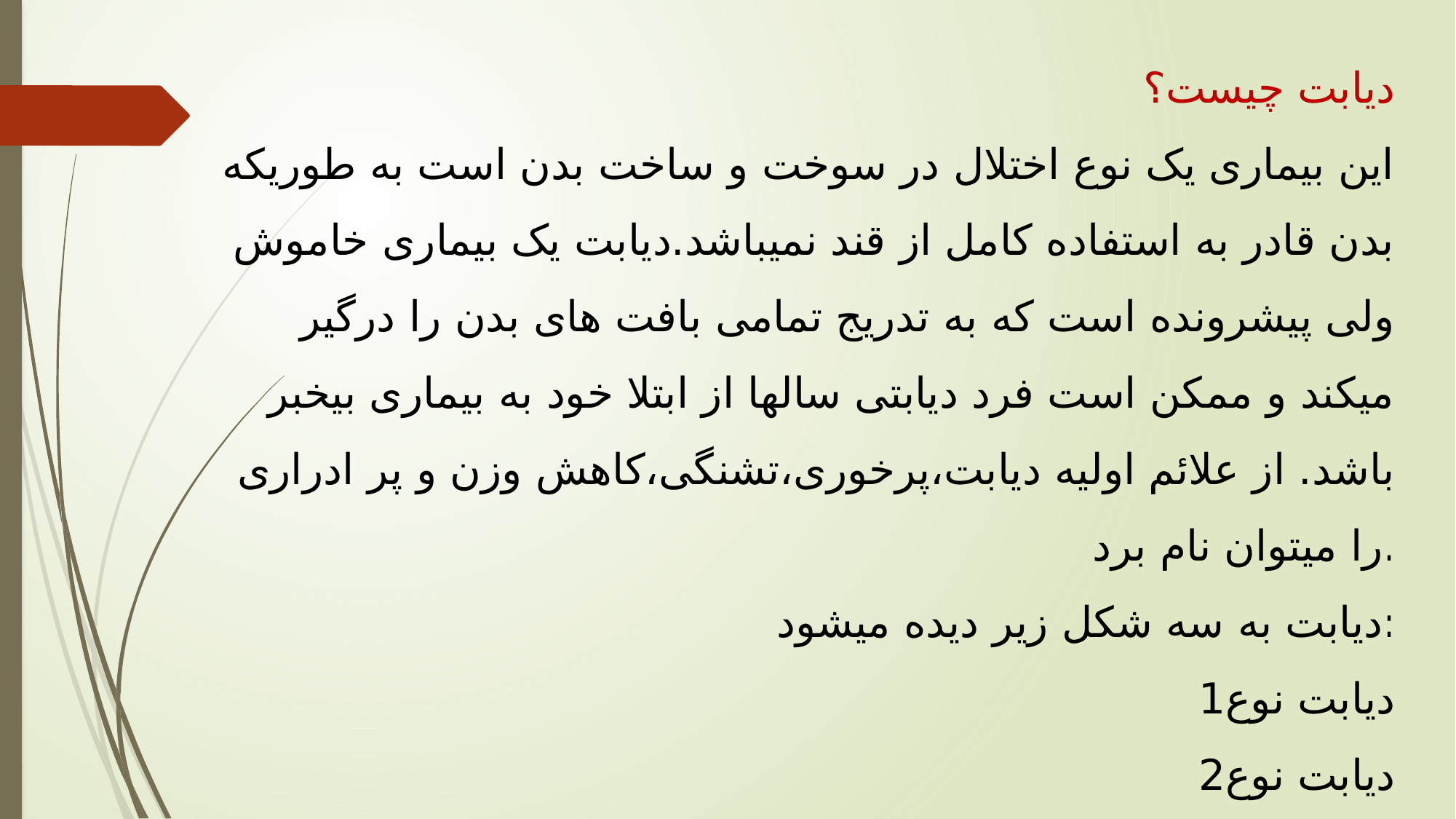

دیابت چیست؟
این بیماری یک نوع اختلال در سوخت و ساخت بدن است به طوریکه بدن قادر به استفاده کامل از قند نمیباشد.دیابت یک بیماری خاموش ولی پیشرونده است که به تدریج تمامی بافت های بدن را درگیر میکند و ممکن است فرد دیابتی سالها از ابتلا خود به بیماری بیخبر باشد. از علائم اولیه دیابت،پرخوری،تشنگی،کاهش وزن و پر ادراری را میتوان نام برد.
دیابت به سه شکل زیر دیده میشود:
دیابت نوع1
دیابت نوع2
دیابت بارداری